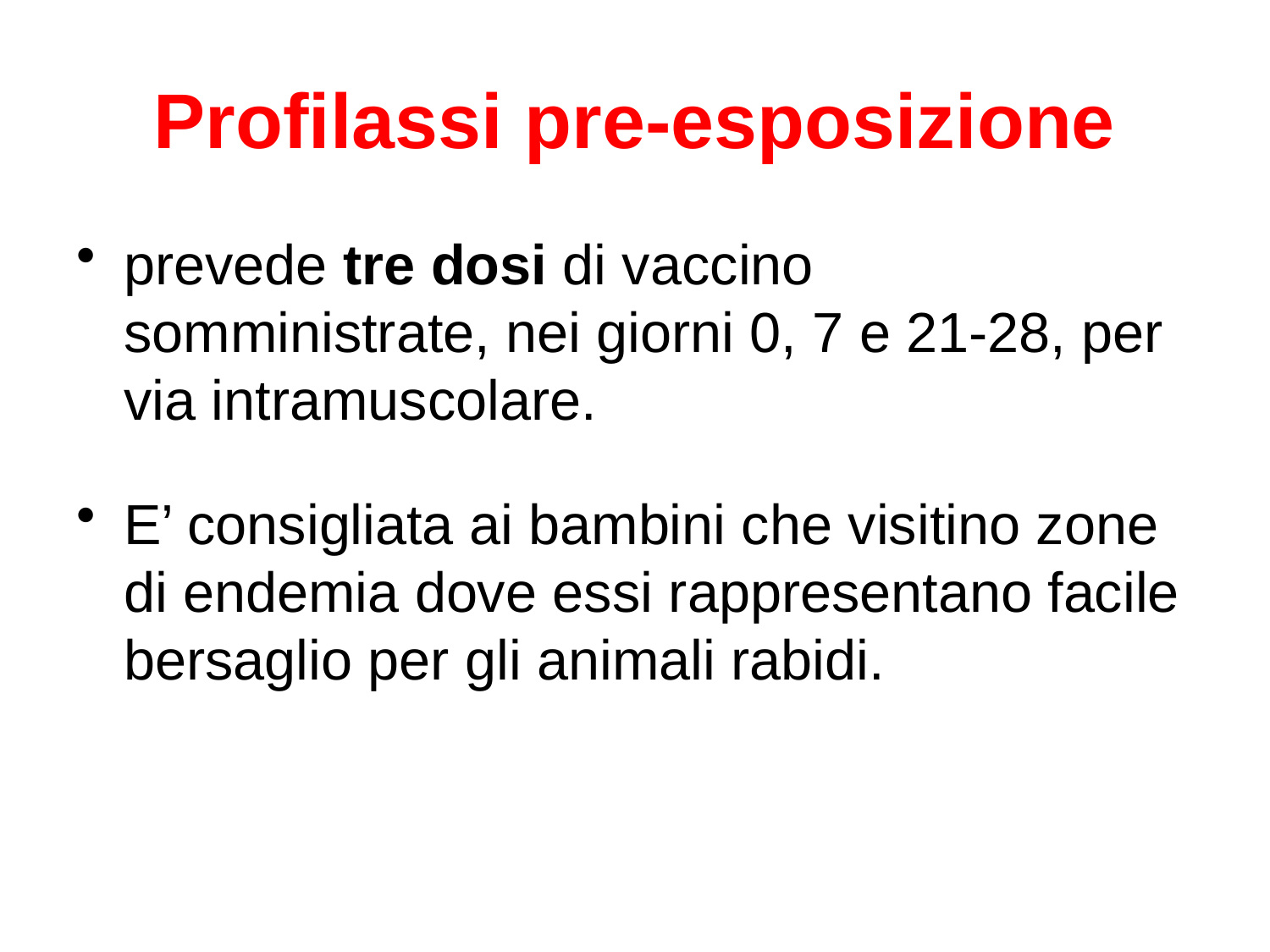

# Profilassi pre-esposizione
prevede tre dosi di vaccino somministrate, nei giorni 0, 7 e 21-28, per via intramuscolare.
E’ consigliata ai bambini che visitino zone di endemia dove essi rappresentano facile bersaglio per gli animali rabidi.